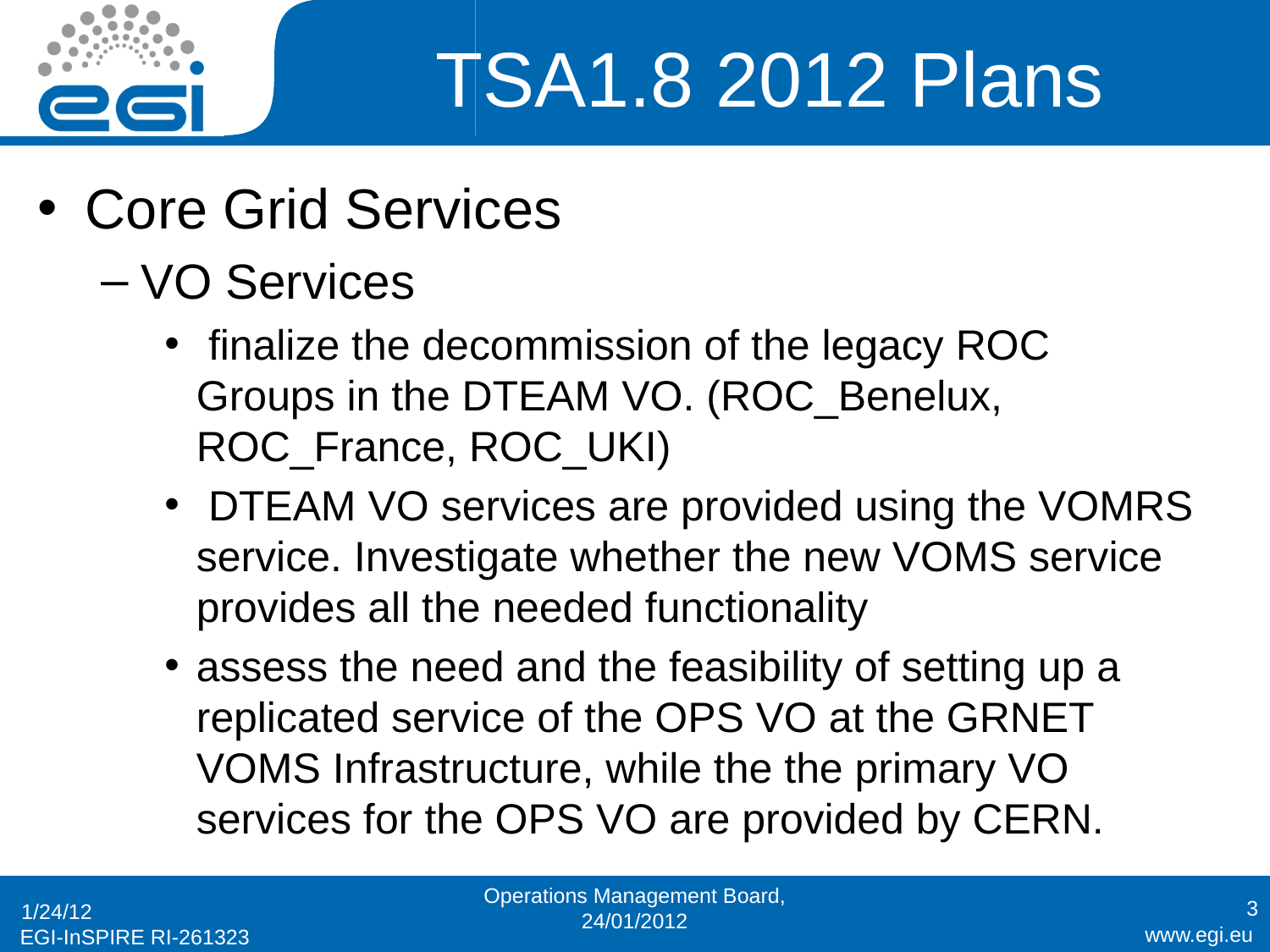

# TSA1.8 2012 Plans
Core Grid Services
VO Services
 finalize the decommission of the legacy ROC Groups in the DTEAM VO. (ROC_Benelux, ROC_France, ROC_UKI)
 DTEAM VO services are provided using the VOMRS service. Investigate whether the new VOMS service provides all the needed functionality
assess the need and the feasibility of setting up a replicated service of the OPS VO at the GRNET VOMS Infrastructure, while the the primary VO services for the OPS VO are provided by CERN.
Operations Management Board, 24/01/2012
3
1/24/12